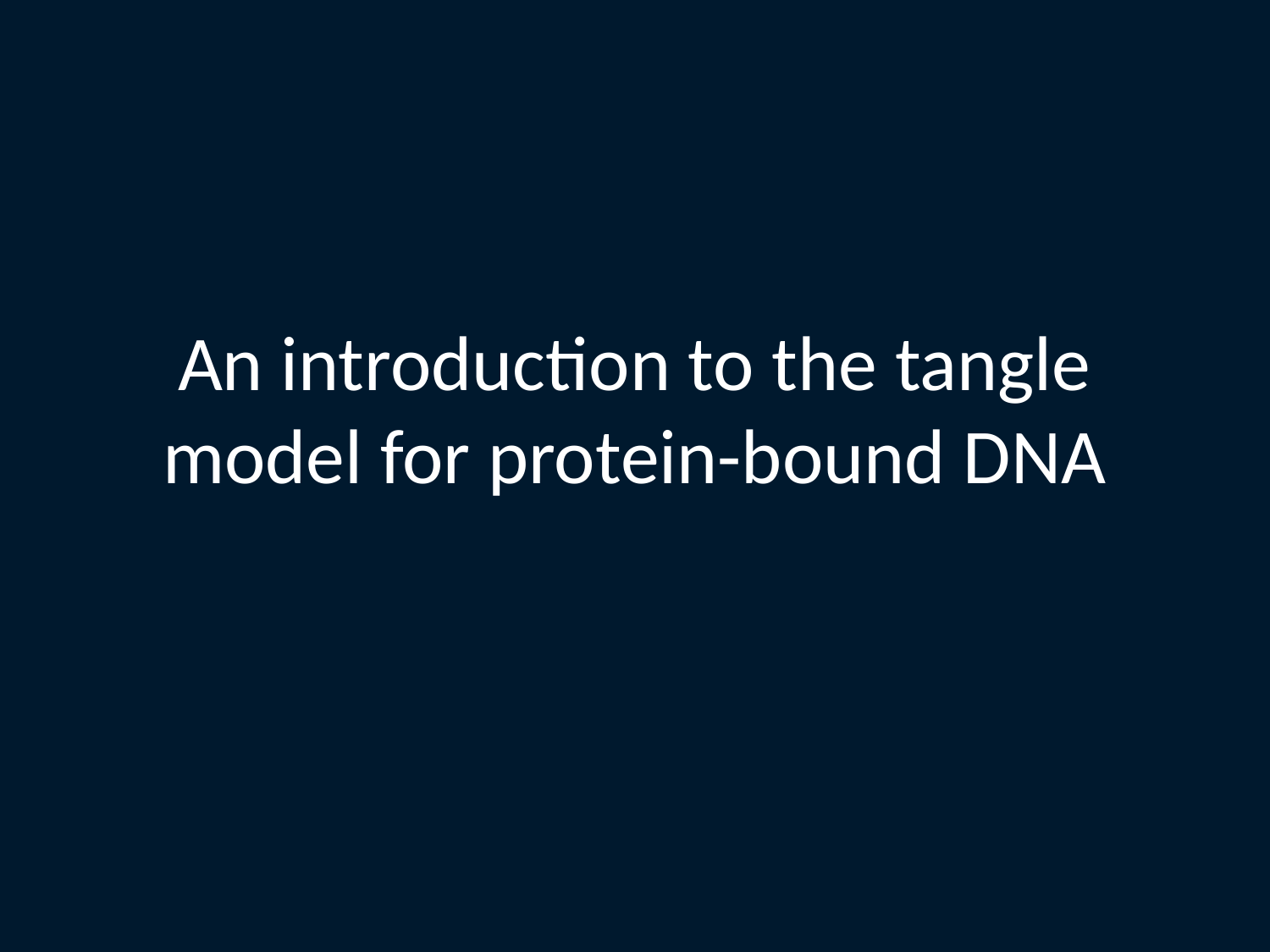

An introduction to the tangle model for protein-bound DNA